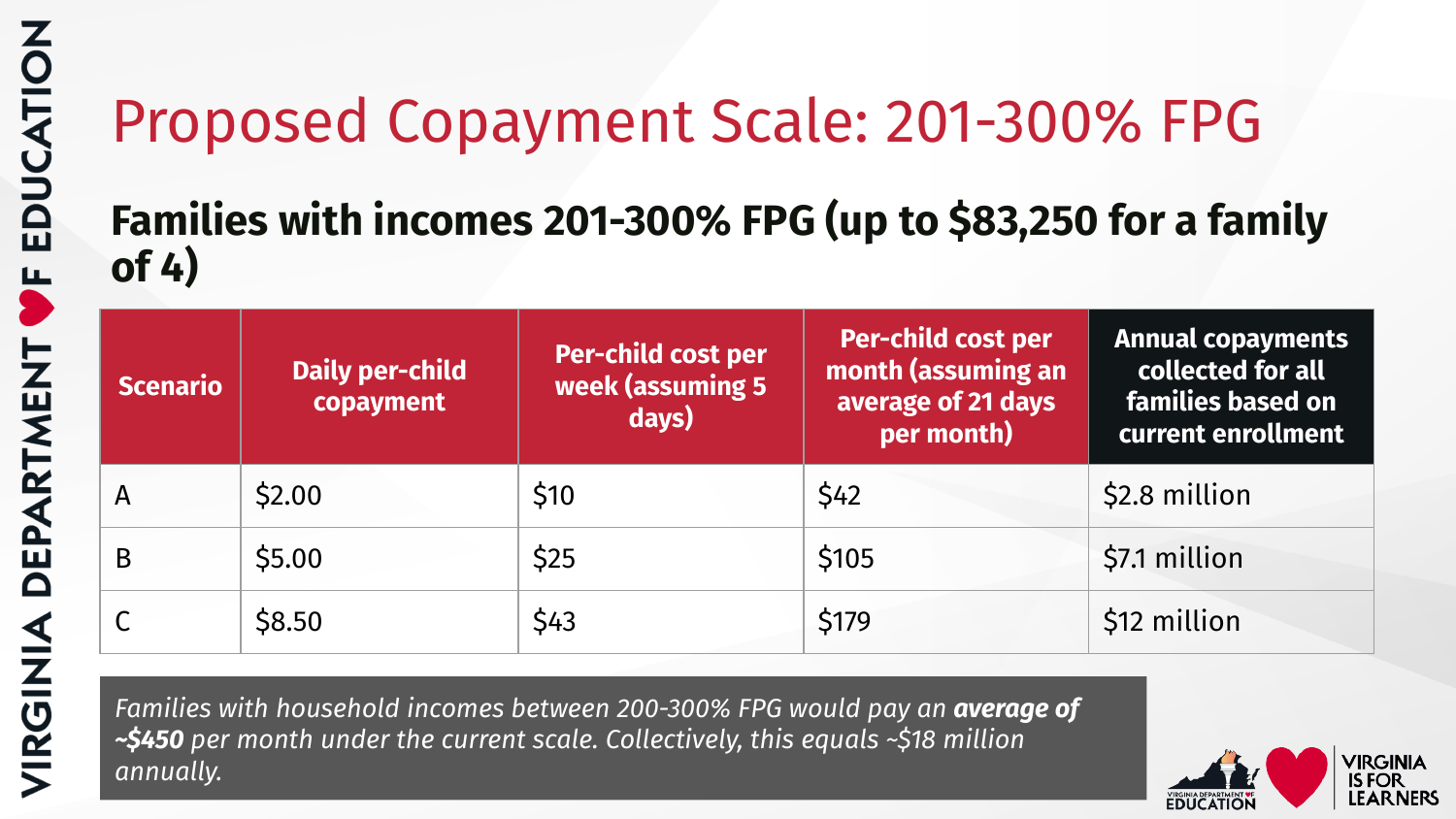

# Proposed Copayment Scale: 201-300% FPG
Families with incomes 201-300% FPG (up to $83,250 for a family of 4)

| Scenario | Daily per-child copayment | Per-child cost per week (assuming 5 days) | Per-child cost per month (assuming an average of 21 days per month) | Annual copayments collected for all families based on current enrollment |
| --- | --- | --- | --- | --- |
| A | $2.00 | $10 | $42 | $2.8 million |
| B | $5.00 | $25 | $105 | $7.1 million |
| C | $8.50 | $43 | $179 | $12 million |
Families with household incomes between 200-300% FPG would pay an average of ~$450 per month under the current scale. Collectively, this equals ~$18 million annually.